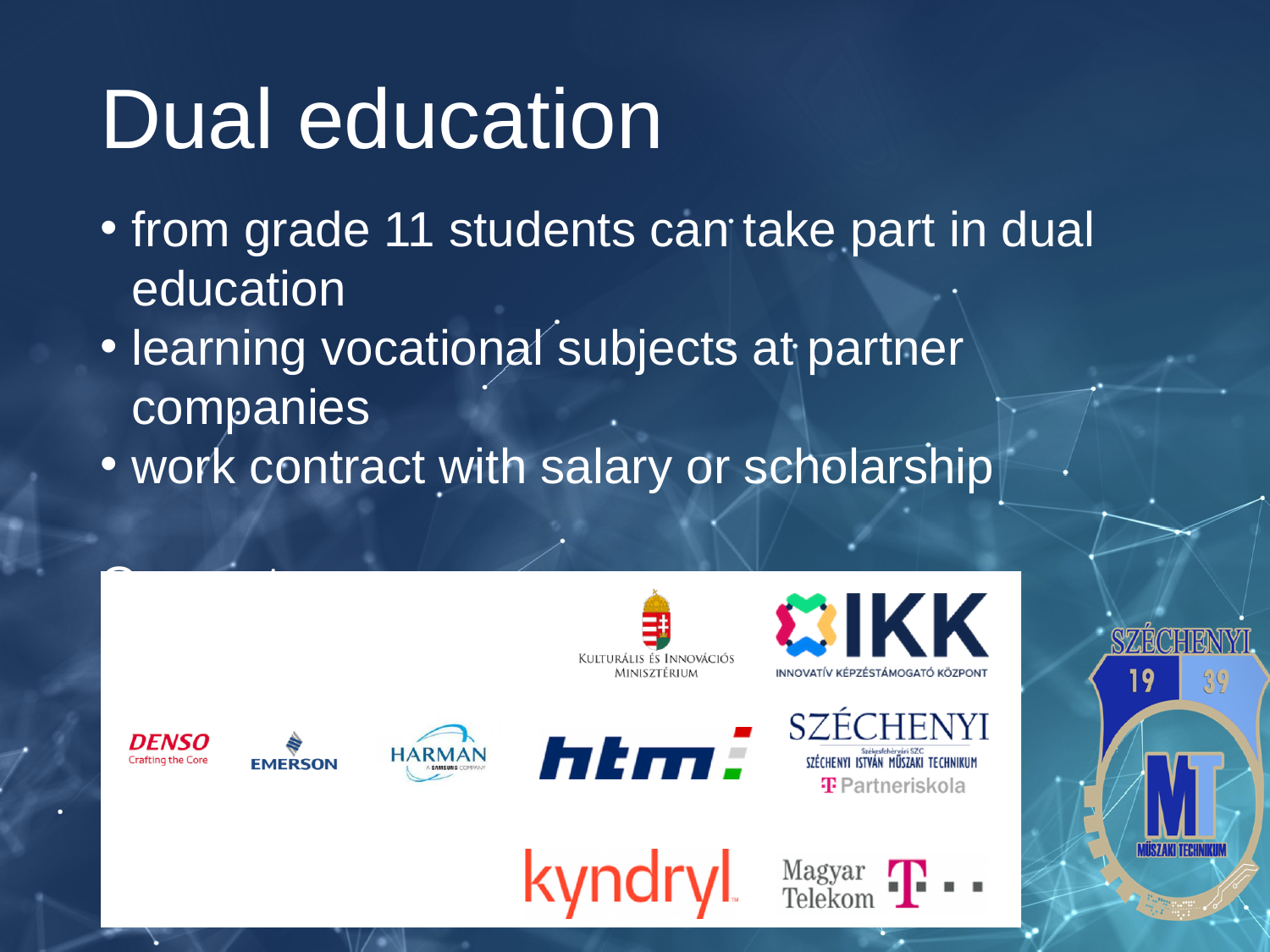

# Dual education
from grade 11 students can take part in dual education
learning vocational subjects at partner companies
work contract with salary or scholarship

Our partners: